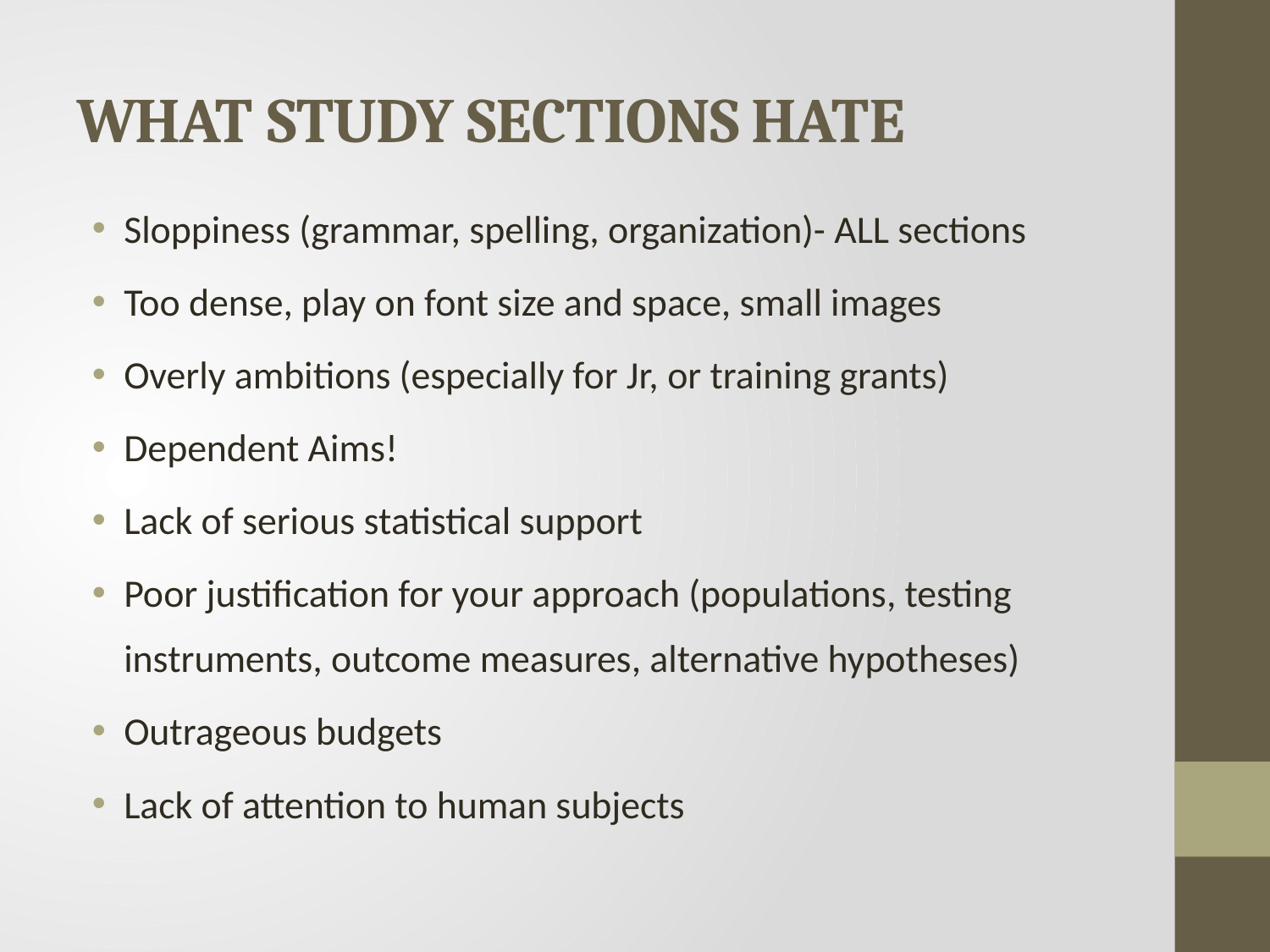

# WHAT STUDY SECTIONS HATE
Sloppiness (grammar, spelling, organization)- ALL sections
Too dense, play on font size and space, small images
Overly ambitions (especially for Jr, or training grants)
Dependent Aims!
Lack of serious statistical support
Poor justification for your approach (populations, testing instruments, outcome measures, alternative hypotheses)
Outrageous budgets
Lack of attention to human subjects